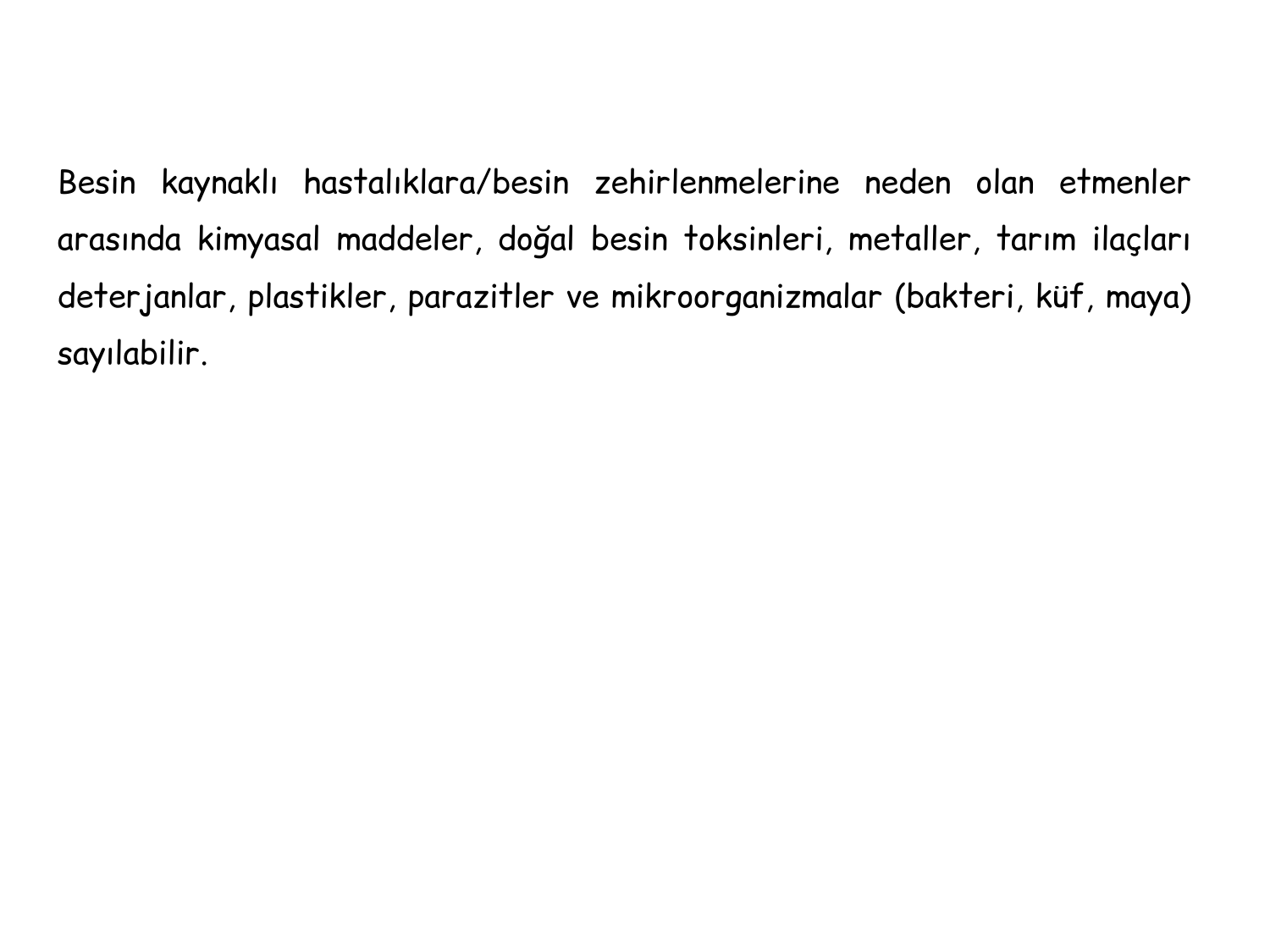

Besin kaynaklı hastalıklara/besin zehirlenmelerine neden olan etmenler arasında kimyasal maddeler, doğal besin toksinleri, metaller, tarım ilaçları deterjanlar, plastikler, parazitler ve mikroorganizmalar (bakteri, küf, maya) sayılabilir.